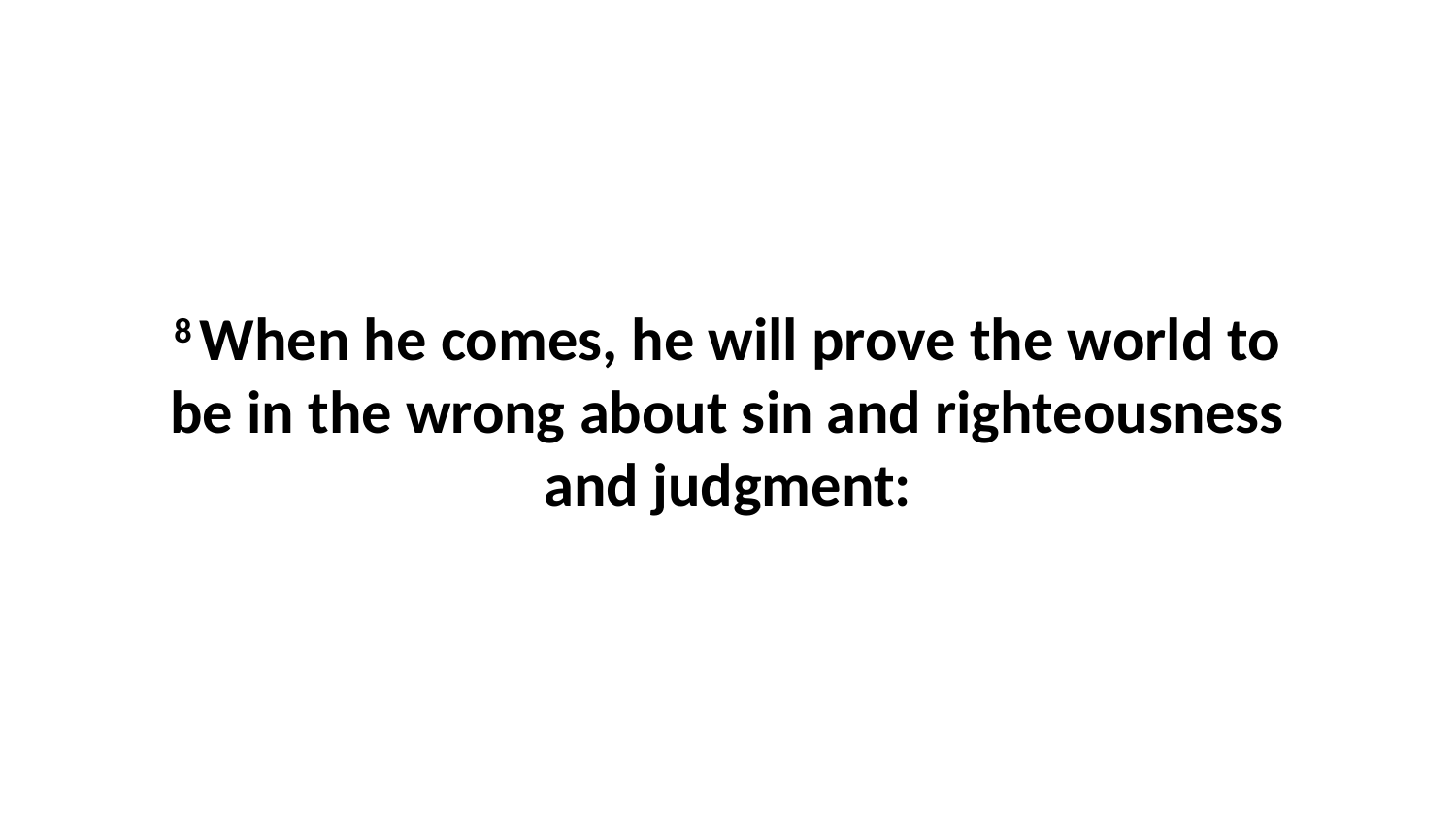

8 When he comes, he will prove the world to be in the wrong about sin and righteousness and judgment: